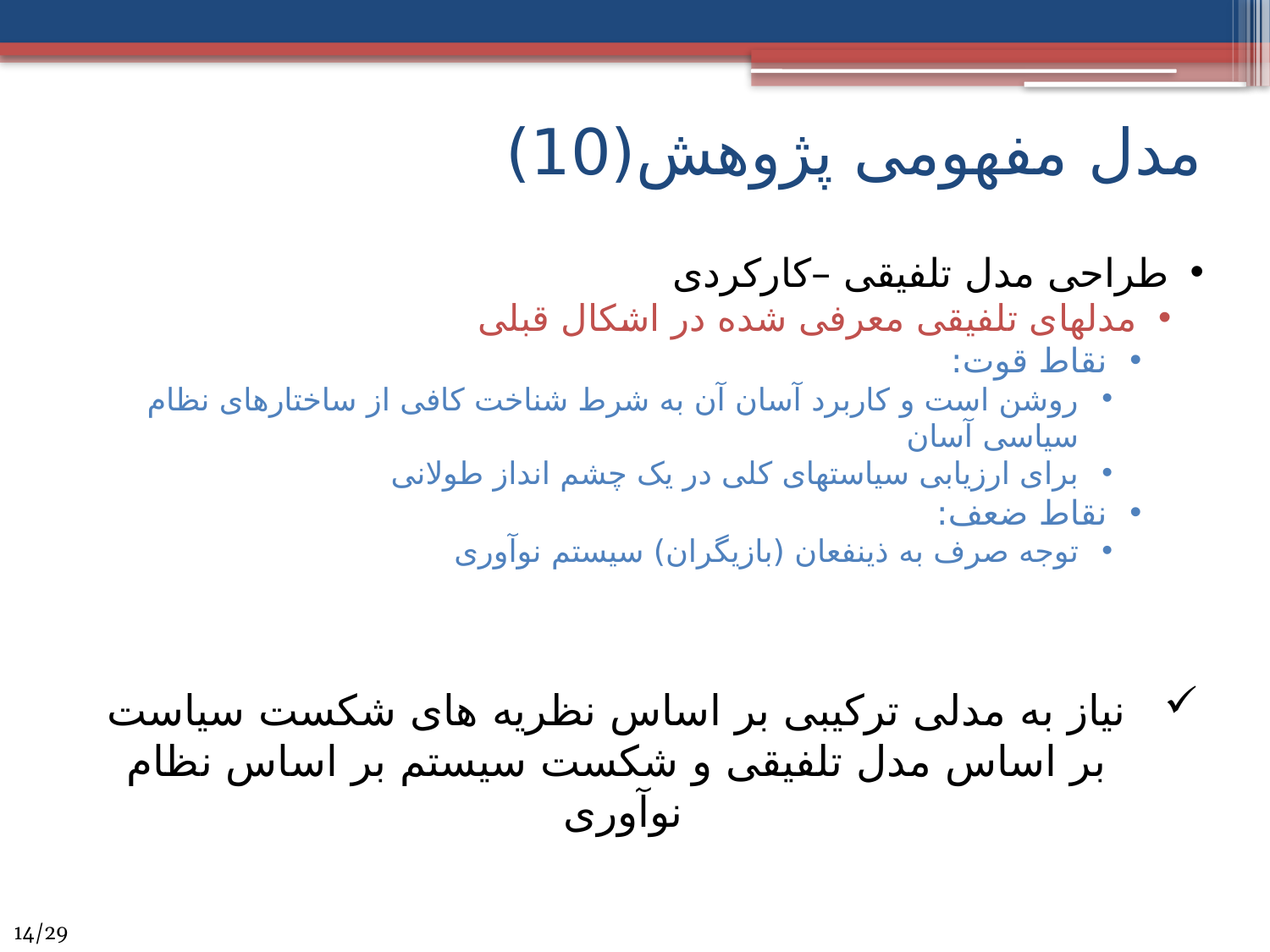

# مدل مفهومی پژوهش(10)

طراحی مدل تلفیقی –کارکردی
مدلهای تلفیقی معرفی شده در اشکال قبلی
نقاط قوت:
روشن است و کاربرد آسان آن به شرط شناخت کافی از ساختارهای نظام سیاسی آسان
برای ارزیابی سیاستهای کلی در یک چشم انداز طولانی
نقاط ضعف:
توجه صرف به ذینفعان (بازیگران) سیستم نوآوری

نیاز به مدلی ترکیبی بر اساس نظریه های شکست سیاست بر اساس مدل تلفیقی و شکست سیستم بر اساس نظام نوآوری